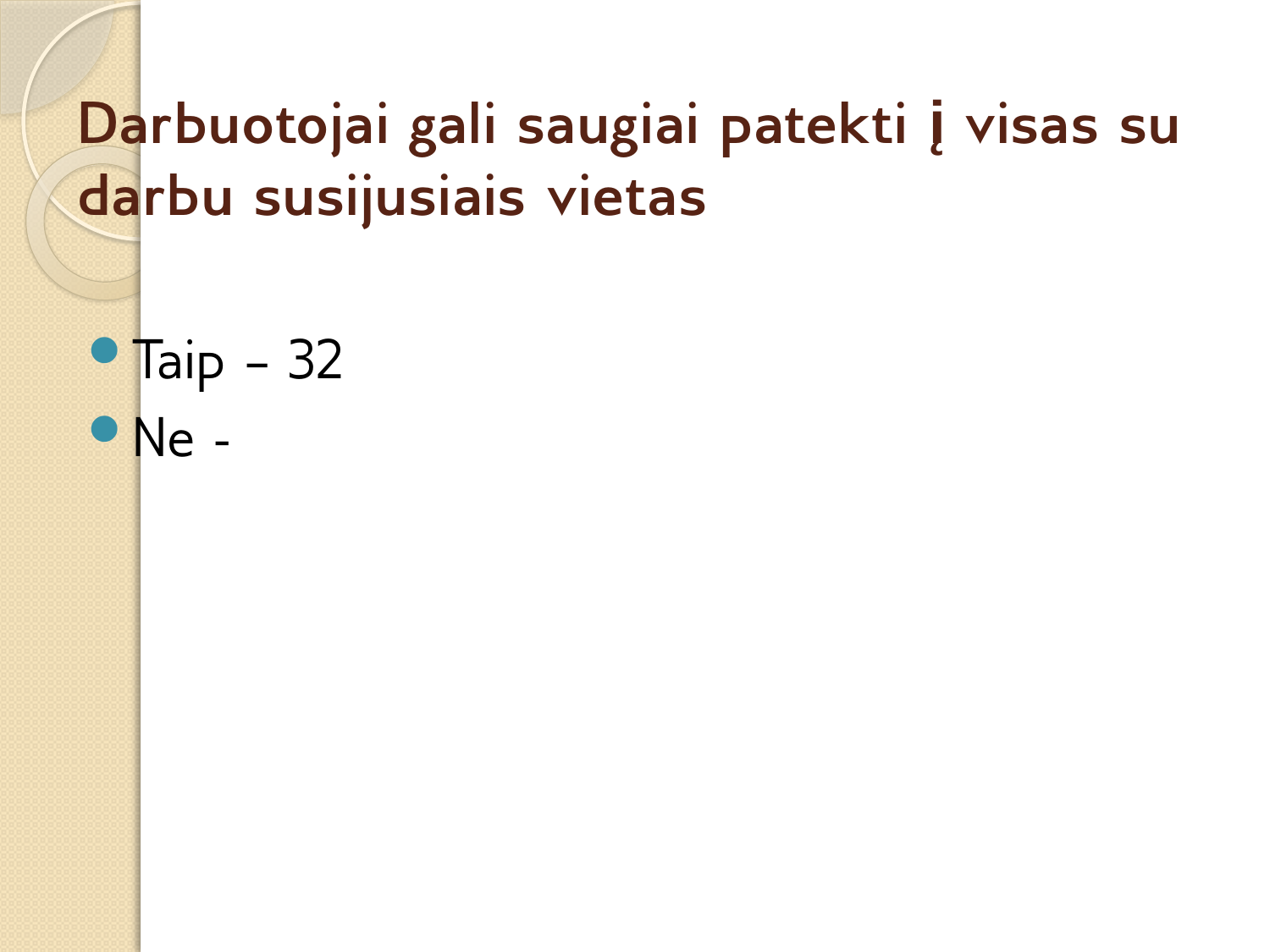

# Darbuotojai gali saugiai patekti į visas su darbu susijusiais vietas
Taip – 32
Ne -